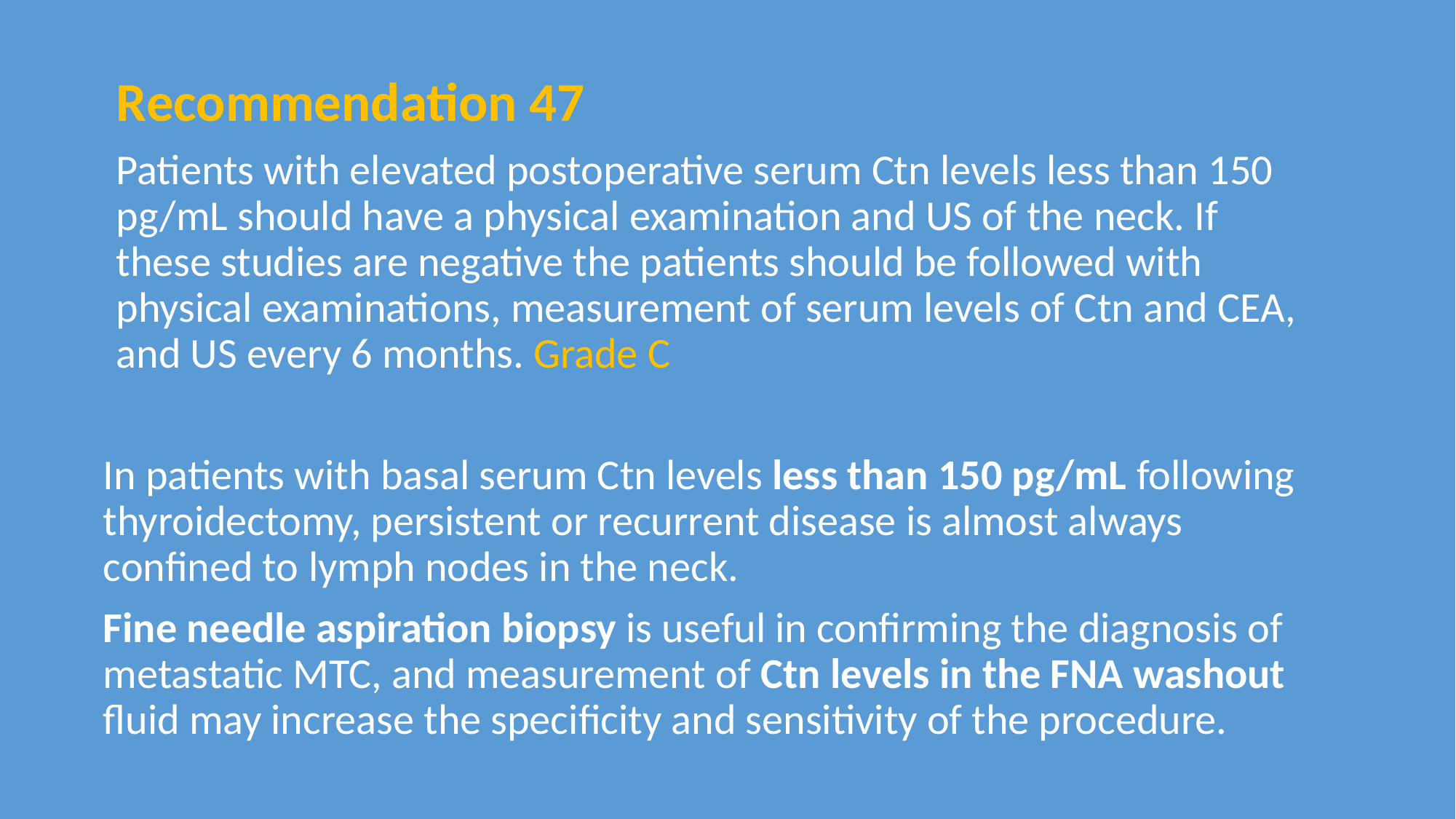

Recommendation 47
Patients with elevated postoperative serum Ctn levels less than 150 pg/mL should have a physical examination and US of the neck. If these studies are negative the patients should be followed with physical examinations, measurement of serum levels of Ctn and CEA, and US every 6 months. Grade C

In patients with basal serum Ctn levels less than 150 pg/mL following thyroidectomy, persistent or recurrent disease is almost always confined to lymph nodes in the neck.
Fine needle aspiration biopsy is useful in confirming the diagnosis of metastatic MTC, and measurement of Ctn levels in the FNA washout fluid may increase the specificity and sensitivity of the procedure.